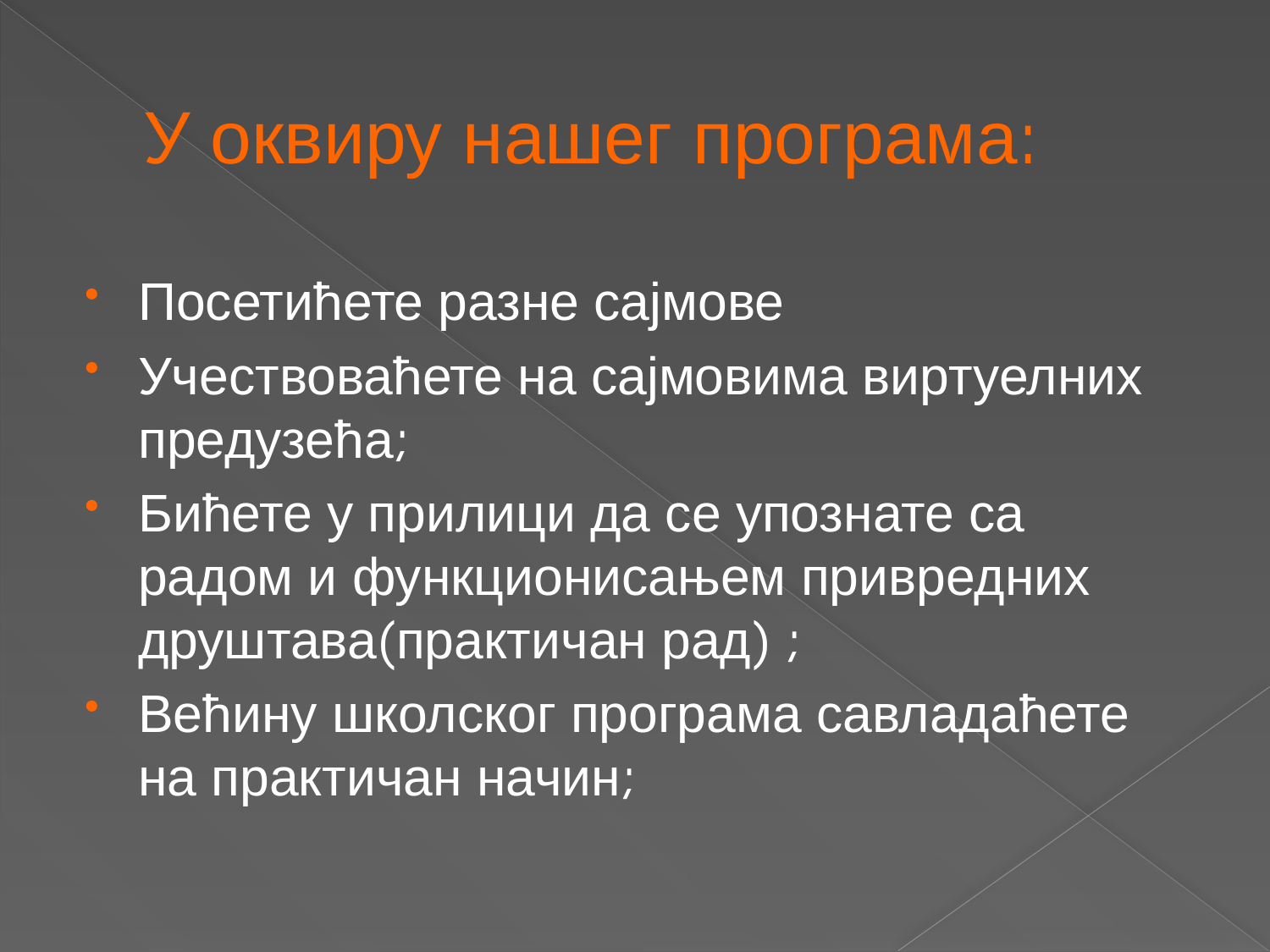

# У оквиру нашег програма:
Посетићете разне сајмове
Учествоваћете на сајмовима виртуелних предузећа;
Бићете у прилици да се упознате са радом и функционисањем привредних друштава(практичан рад) ;
Већину школског програма савладаћете на практичан начин;